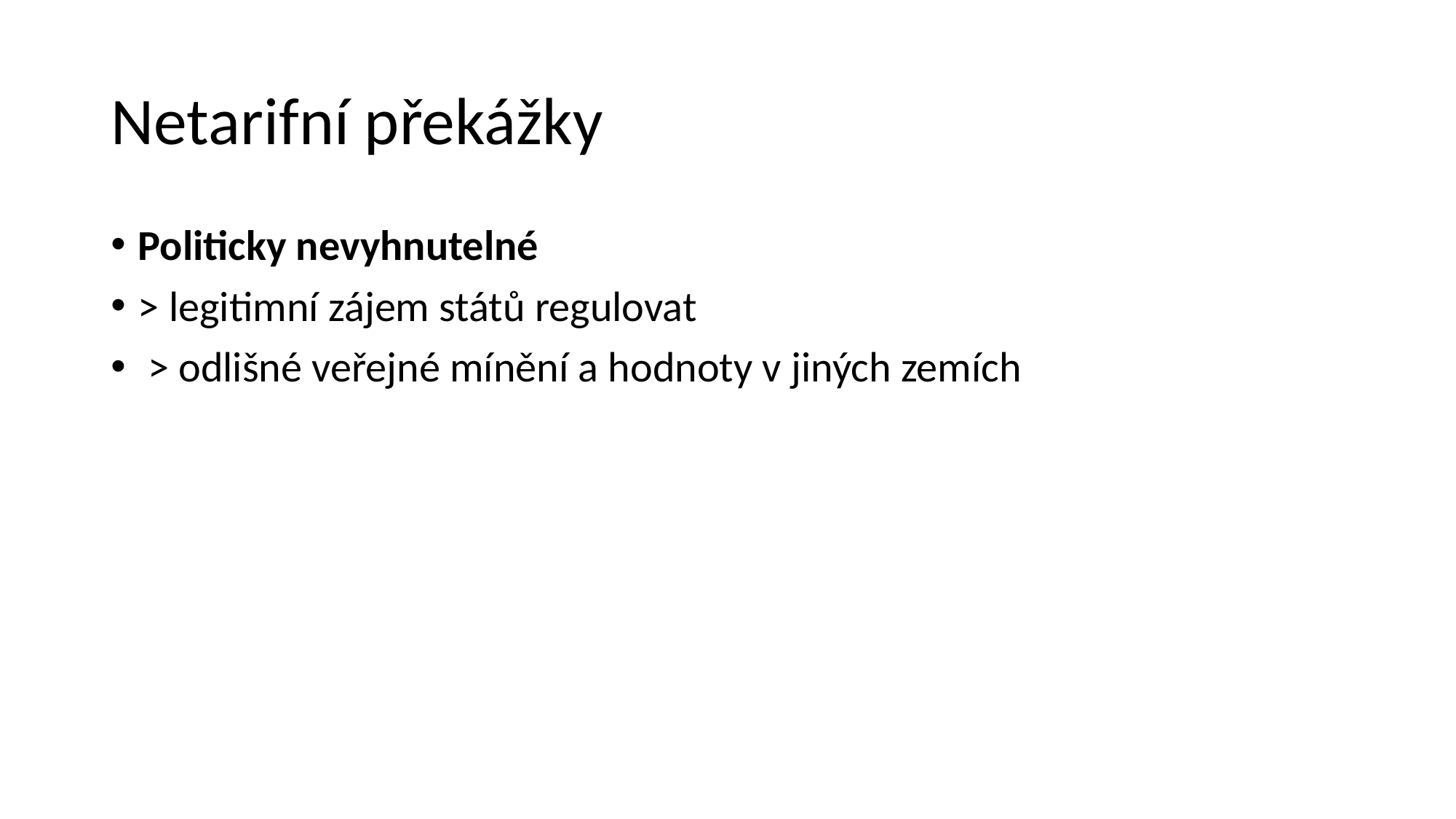

# Netarifní překážky
Politicky nevyhnutelné
> legitimní zájem států regulovat
 > odlišné veřejné mínění a hodnoty v jiných zemích